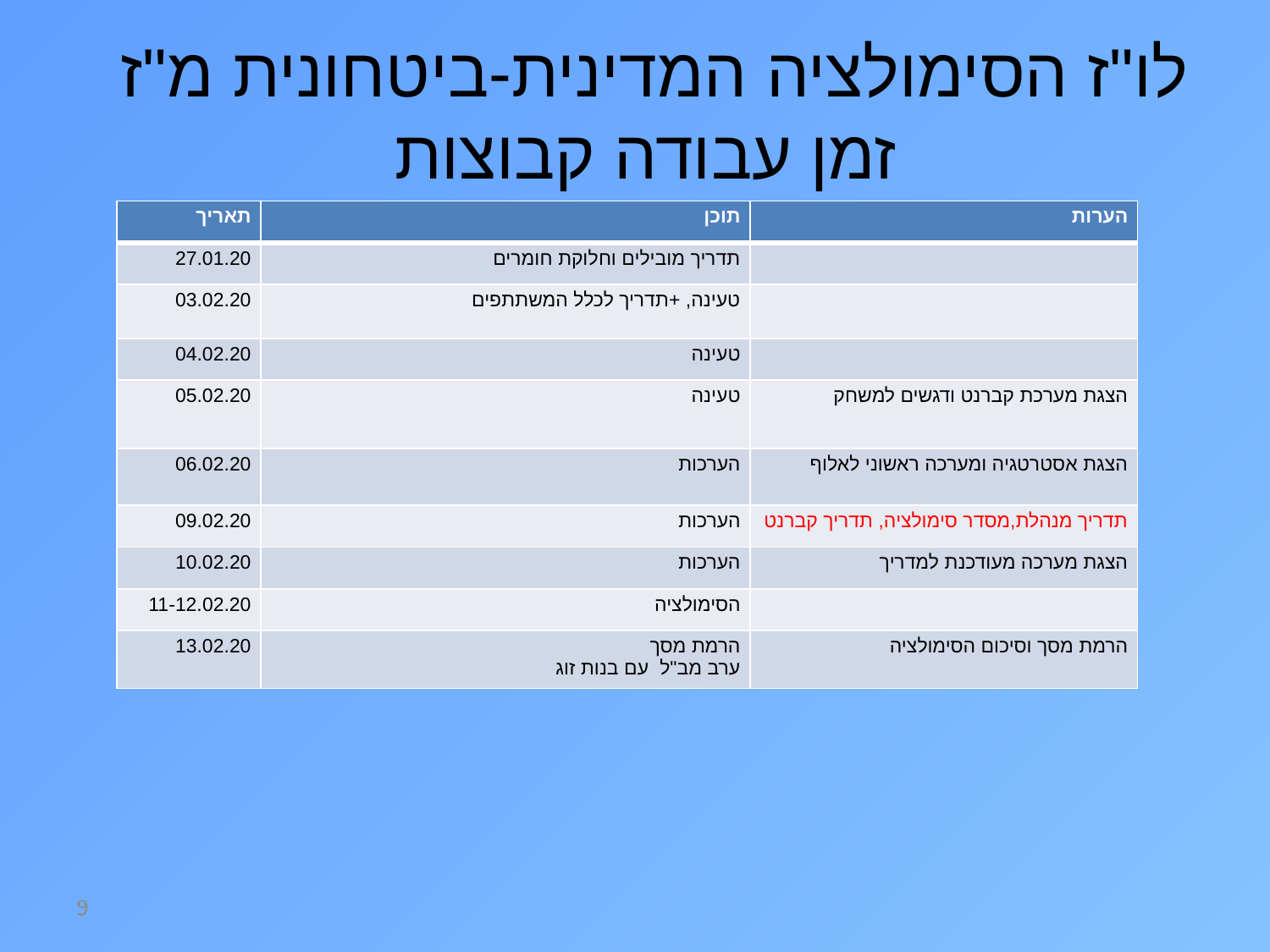

# לו"ז הסימולציה המדינית-ביטחונית מ"ז זמן עבודה קבוצות
| תאריך | תוכן | הערות |
| --- | --- | --- |
| 27.01.20 | תדריך מובילים וחלוקת חומרים |  |
| 03.02.20 | טעינה, +תדריך לכלל המשתתפים |  |
| 04.02.20 | טעינה |  |
| 05.02.20 | טעינה | הצגת מערכת קברנט ודגשים למשחק |
| 06.02.20 | הערכות | הצגת אסטרטגיה ומערכה ראשוני לאלוף |
| 09.02.20 | הערכות | תדריך מנהלת,מסדר סימולציה, תדריך קברנט |
| 10.02.20 | הערכות | הצגת מערכה מעודכנת למדריך |
| 11-12.02.20 | הסימולציה |  |
| 13.02.20 | הרמת מסך ערב מב"ל עם בנות זוג | הרמת מסך וסיכום הסימולציה |
9